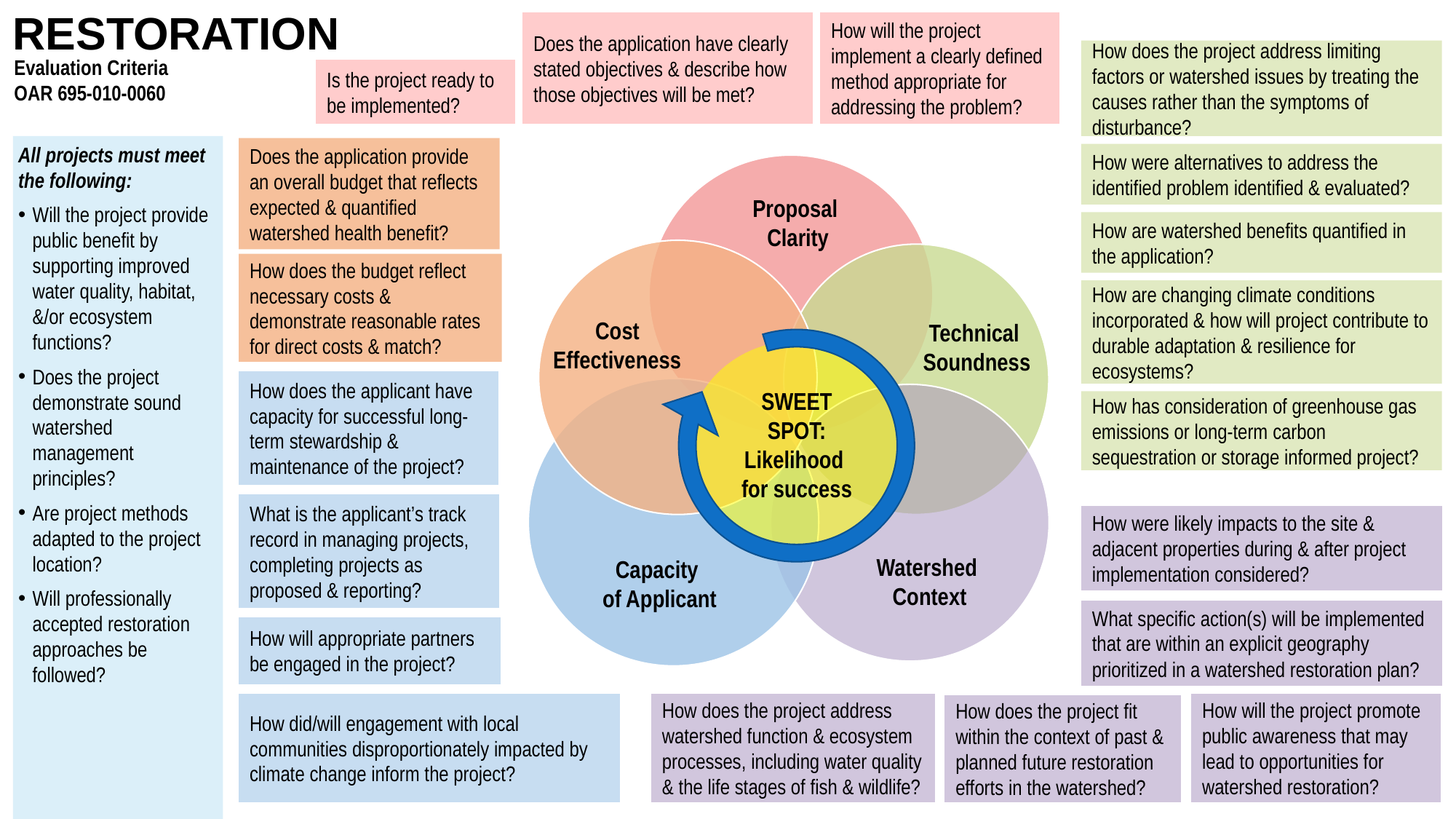

RESTORATION
Does the application have clearly stated objectives & describe how those objectives will be met?
How will the project implement a clearly defined method appropriate for addressing the problem?
How does the project address limiting factors or watershed issues by treating the causes rather than the symptoms of disturbance?
Evaluation Criteria
OAR 695-010-0060
Is the project ready to be implemented?
All projects must meet the following:
Will the project provide public benefit by supporting improved water quality, habitat, &/or ecosystem functions?
Does the project demonstrate sound watershed management principles?
Are project methods adapted to the project location?
Will professionally accepted restoration approaches be followed?

Does the application provide an overall budget that reflects expected & quantified watershed health benefit?
How were alternatives to address the identified problem identified & evaluated?
Proposal
Clarity

Cost
Effectiveness
Technical
Soundness

SWEET SPOT: Likelihood
for success

Watershed
Context
Capacity
of Applicant
How are watershed benefits quantified in the application?
How does the budget reflect necessary costs & demonstrate reasonable rates for direct costs & match?
How are changing climate conditions incorporated & how will project contribute to durable adaptation & resilience for ecosystems?
How does the applicant have capacity for successful long-term stewardship & maintenance of the project?
How has consideration of greenhouse gas emissions or long-term carbon sequestration or storage informed project?
What is the applicant’s track record in managing projects, completing projects as proposed & reporting?
How were likely impacts to the site & adjacent properties during & after project implementation considered?
What specific action(s) will be implemented that are within an explicit geography prioritized in a watershed restoration plan?
How will appropriate partners be engaged in the project?
How did/will engagement with local communities disproportionately impacted by climate change inform the project?
How does the project address watershed function & ecosystem processes, including water quality & the life stages of fish & wildlife?
How will the project promote public awareness that may lead to opportunities for watershed restoration?
How does the project fit within the context of past & planned future restoration efforts in the watershed?